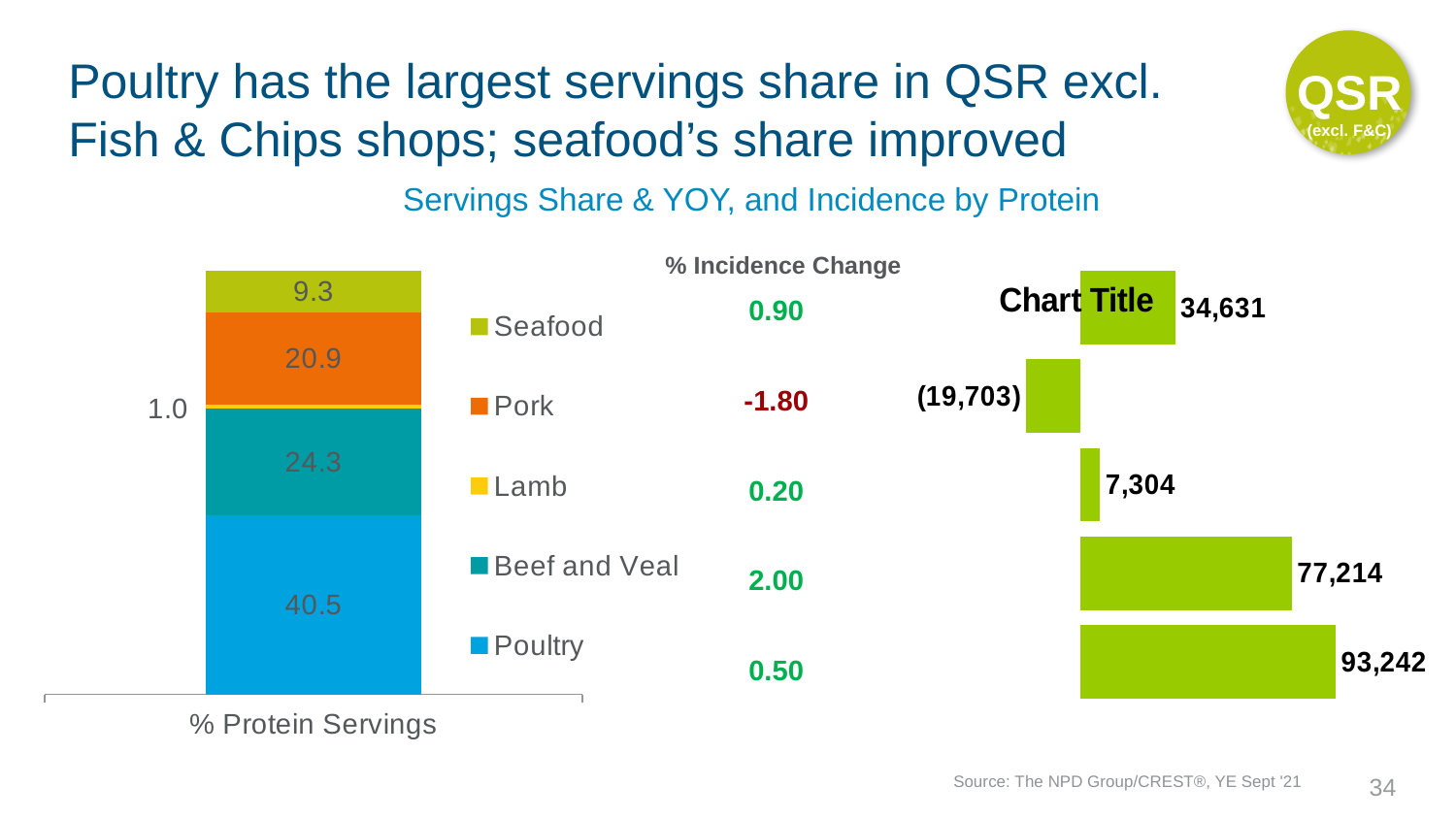

QSR
(excl. F&C)
# Poultry has the largest servings share in QSR excl. Fish & Chips shops; seafood’s share improved
Servings Share & YOY, and Incidence by Protein

### Chart

| Category | Poultry | Beef and Veal | Lamb | Pork | Seafood |
|---|---|---|---|---|---|
| % Protein Servings | 40.5 | 24.3 | 1.0 | 20.9 | 9.3 |
% Incidence Change

### Chart:

| Category |  |
|---|---|
| Seafood | 34630.79999999999 |
| Pork | -19703.0 |
| Lamb | 7303.5999999999985 |
| Beef and Veal | 77214.40000000002 |
| Poultry | 93242.0 |
| 0.90 |
| --- |
| -1.80 |
| 0.20 |
| 2.00 |
| 0.50 |
Source: The NPD Group/CREST®, YE Sept '21
34